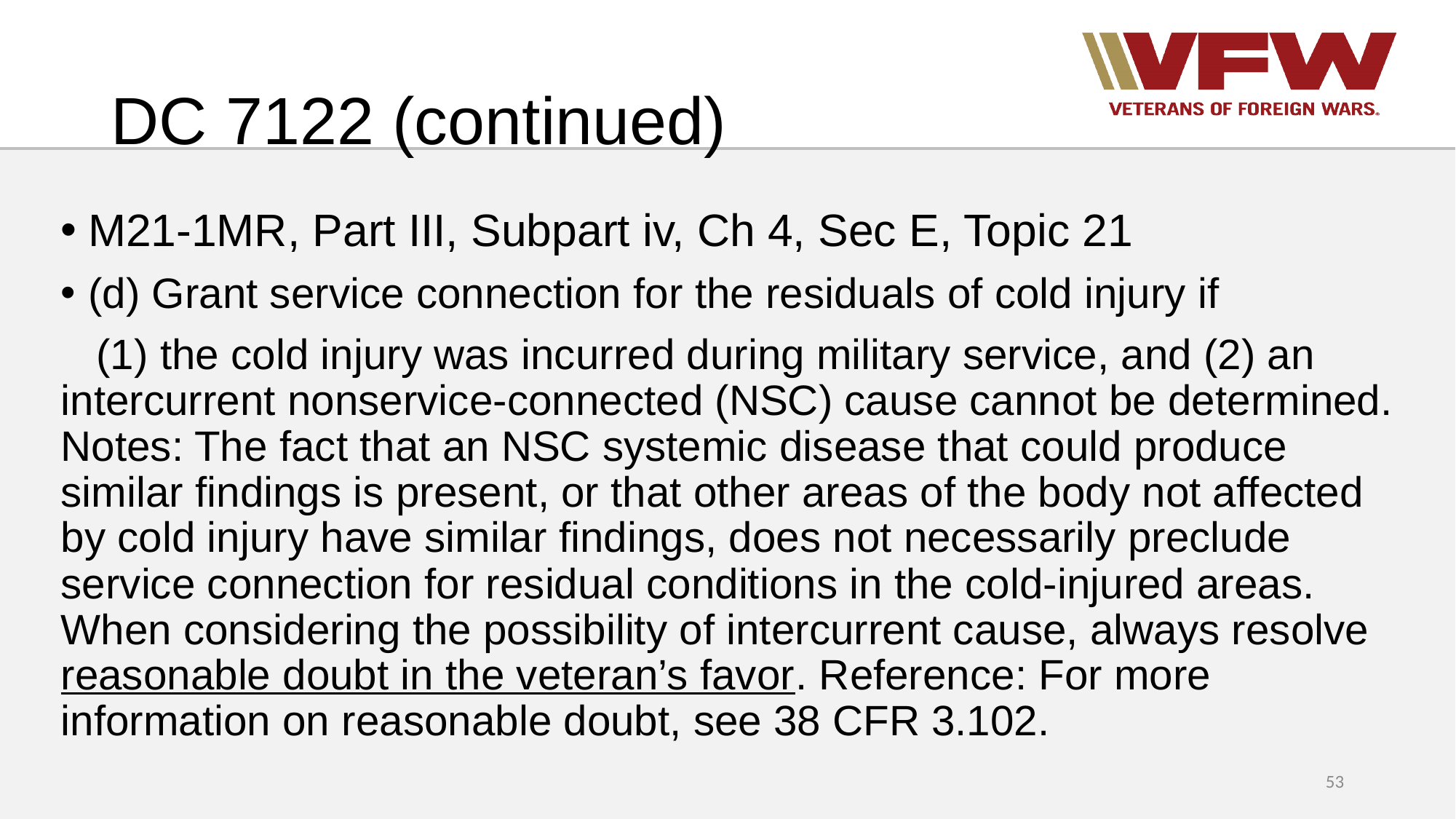

# DC 7122 (continued)
M21-1MR, Part III, Subpart iv, Ch 4, Sec E, Topic 21
(d) Grant service connection for the residuals of cold injury if
   (1) the cold injury was incurred during military service, and (2) an intercurrent nonservice-connected (NSC) cause cannot be determined. Notes: The fact that an NSC systemic disease that could produce similar findings is present, or that other areas of the body not affected by cold injury have similar findings, does not necessarily preclude service connection for residual conditions in the cold-injured areas. When considering the possibility of intercurrent cause, always resolve reasonable doubt in the veteran’s favor. Reference: For more information on reasonable doubt, see 38 CFR 3.102.
53